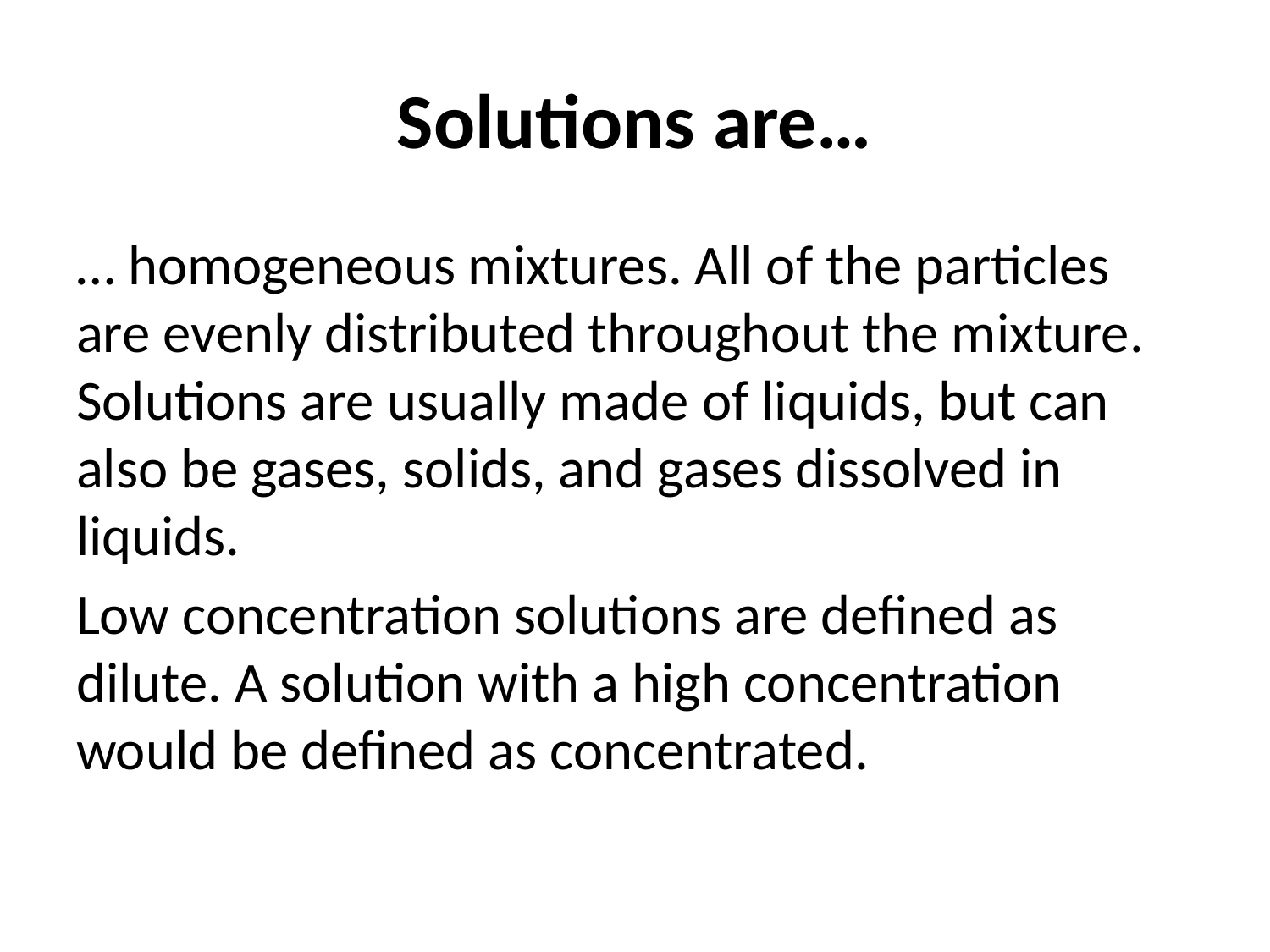

# Solutions are…
… homogeneous mixtures. All of the particles are evenly distributed throughout the mixture. Solutions are usually made of liquids, but can also be gases, solids, and gases dissolved in liquids.
Low concentration solutions are defined as dilute. A solution with a high concentration would be defined as concentrated.